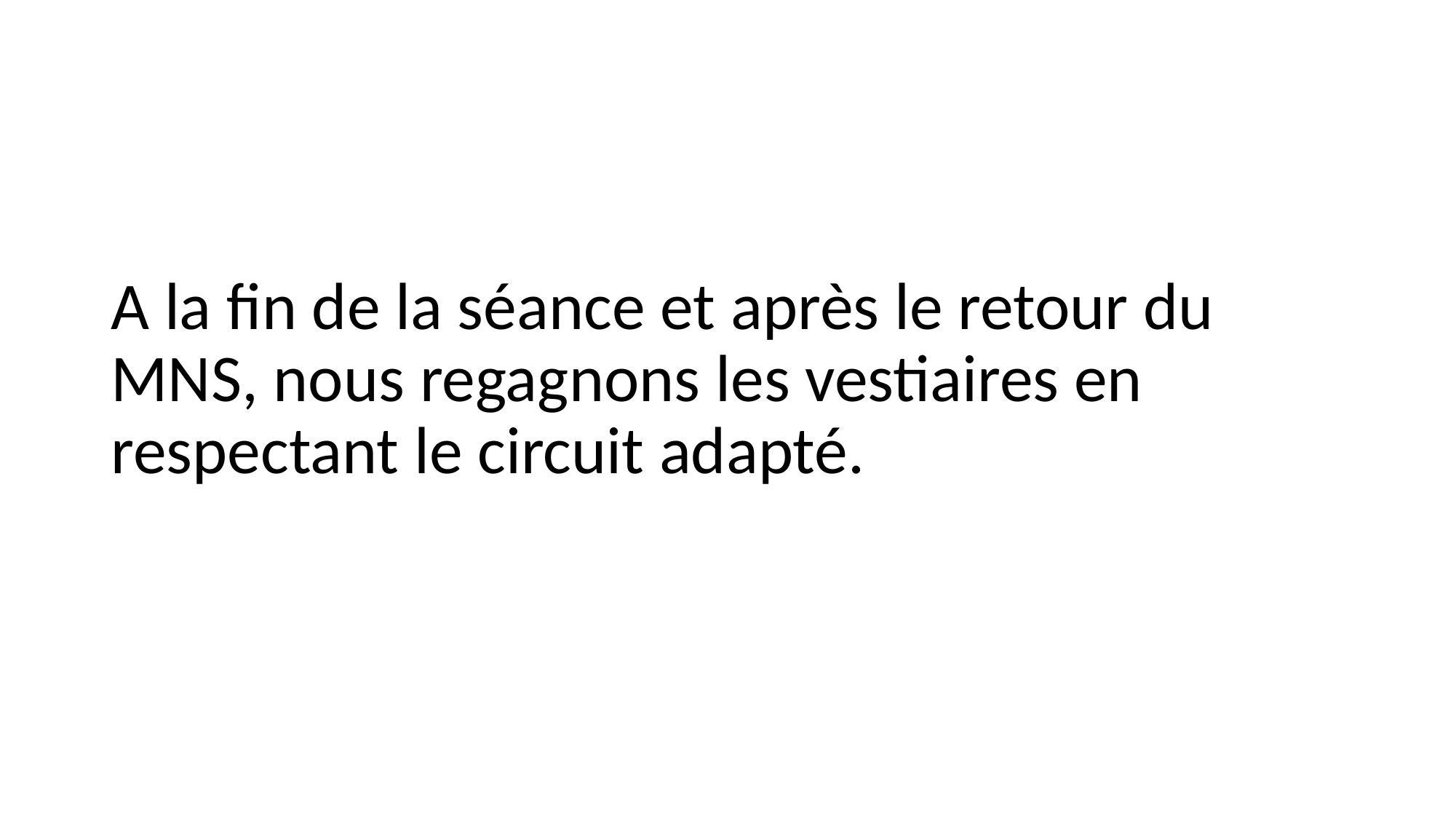

# A la fin de la séance et après le retour du MNS, nous regagnons les vestiaires en respectant le circuit adapté.